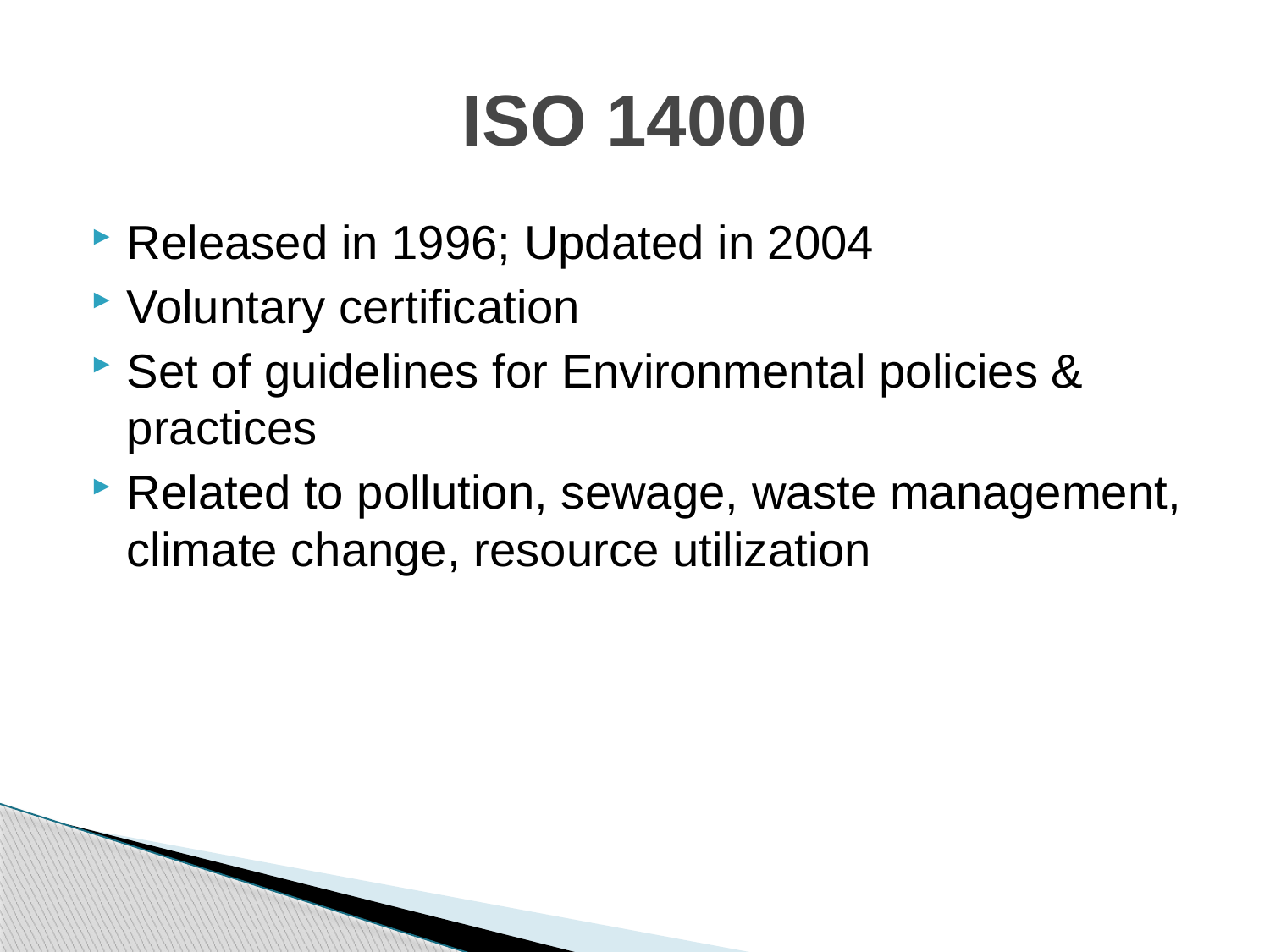

# ISO 14000
Released in 1996; Updated in 2004
Voluntary certification
Set of guidelines for Environmental policies & practices
Related to pollution, sewage, waste management, climate change, resource utilization